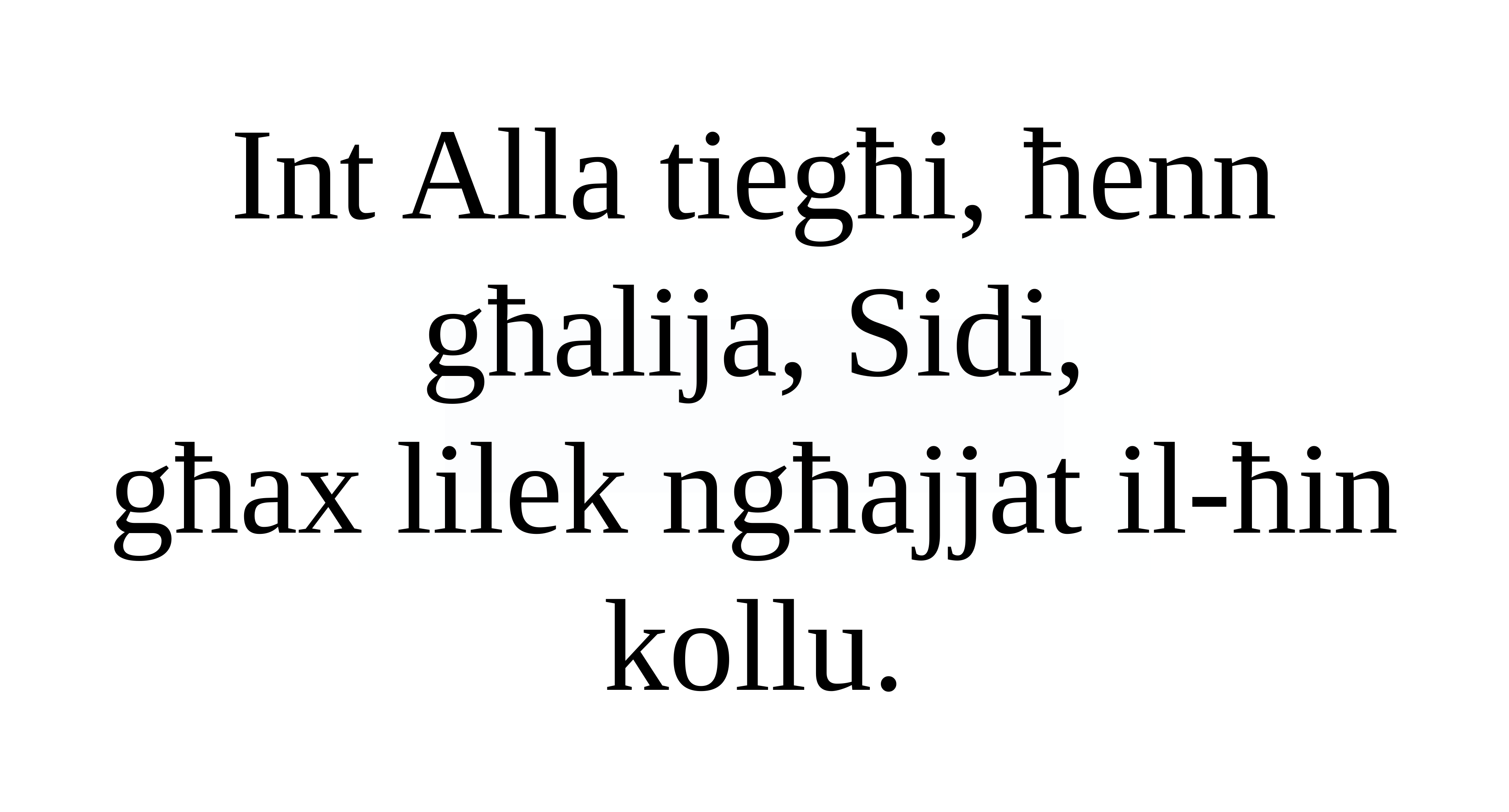

Int Alla tiegħi, ħenn għalija, Sidi,
għax lilek ngħajjat il-ħin kollu.